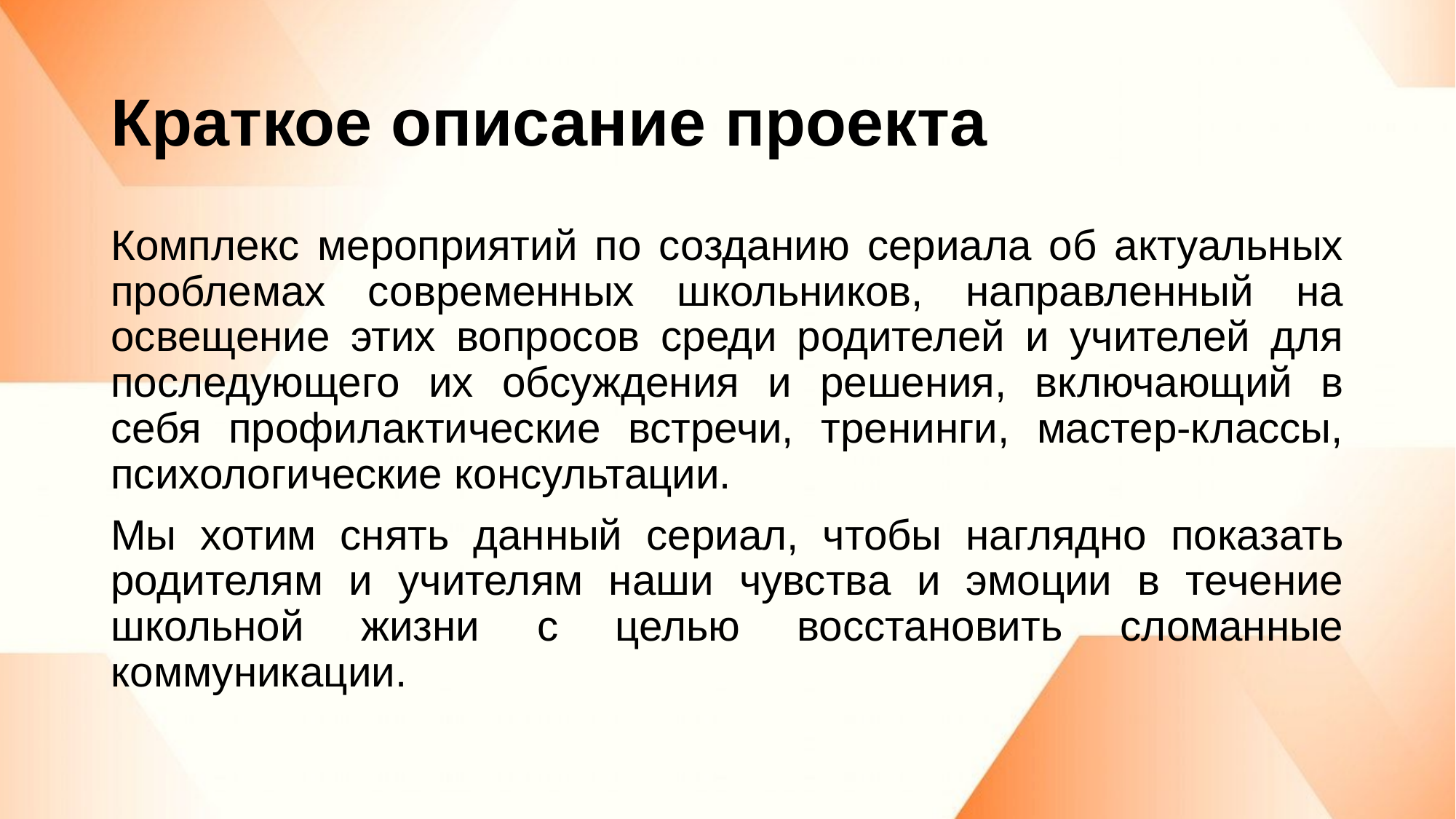

# Краткое описание проекта
Комплекс мероприятий по созданию сериала об актуальных проблемах современных школьников, направленный на освещение этих вопросов среди родителей и учителей для последующего их обсуждения и решения, включающий в себя профилактические встречи, тренинги, мастер-классы, психологические консультации.
Мы хотим снять данный сериал, чтобы наглядно показать родителям и учителям наши чувства и эмоции в течение школьной жизни с целью восстановить сломанные коммуникации.